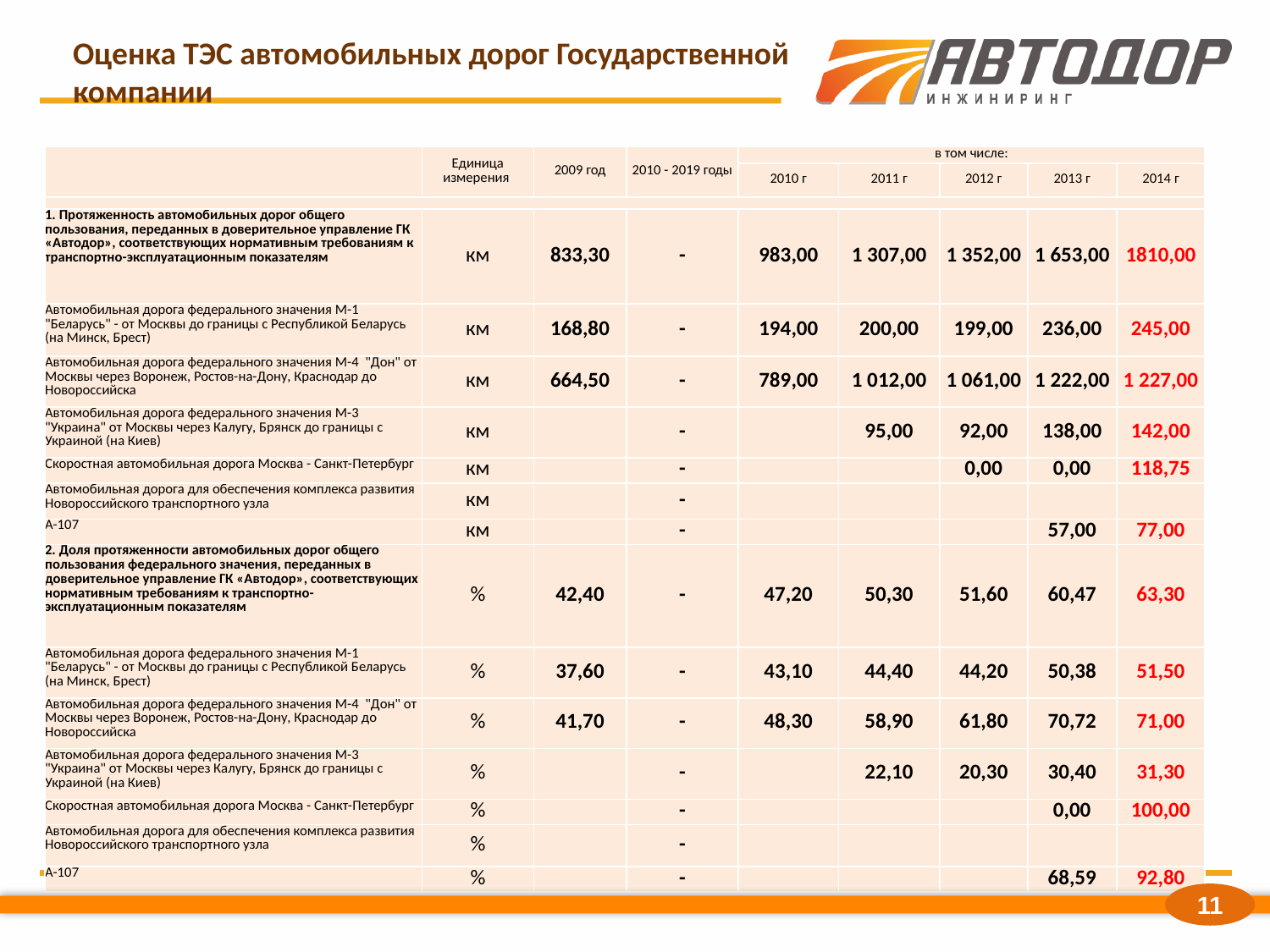

Оценка ТЭС автомобильных дорог Государственной компании
|  | Единица измерения | 2009 год | 2010 - 2019 годы | в том числе: |  |  |  |  |
| --- | --- | --- | --- | --- | --- | --- | --- | --- |
|  |  |  |  | 2010 г | 2011 г | 2012 г | 2013 г | 2014 г |
|  |  |  |  |  |  |  |  |  |
| 1. Протяженность автомобильных дорог общего пользования, переданных в доверительное управление ГК «Автодор», соответствующих нормативным требованиям к транспортно-эксплуатационным показателям | км | 833,30 | - | 983,00 | 1 307,00 | 1 352,00 | 1 653,00 | 1810,00 |
| Автомобильная дорога федерального значения М-1 "Беларусь" - от Москвы до границы с Республикой Беларусь (на Минск, Брест) | км | 168,80 | - | 194,00 | 200,00 | 199,00 | 236,00 | 245,00 |
| Автомобильная дорога федерального значения М-4 "Дон" от Москвы через Воронеж, Ростов-на-Дону, Краснодар до Новороссийска | км | 664,50 | - | 789,00 | 1 012,00 | 1 061,00 | 1 222,00 | 1 227,00 |
| Автомобильная дорога федерального значения М-3 "Украина" от Москвы через Калугу, Брянск до границы с Украиной (на Киев) | км |  | - |  | 95,00 | 92,00 | 138,00 | 142,00 |
| Скоростная автомобильная дорога Москва - Санкт-Петербург | км |  | - |  |  | 0,00 | 0,00 | 118,75 |
| Автомобильная дорога для обеспечения комплекса развития Новороссийского транспортного узла | км |  | - |  |  |  |  |  |
| А-107 | км |  | - |  |  |  | 57,00 | 77,00 |
| 2. Доля протяженности автомобильных дорог общего пользования федерального значения, переданных в доверительное управление ГК «Автодор», соответствующих нормативным требованиям к транспортно-эксплуатационным показателям | % | 42,40 | - | 47,20 | 50,30 | 51,60 | 60,47 | 63,30 |
| Автомобильная дорога федерального значения М-1 "Беларусь" - от Москвы до границы с Республикой Беларусь (на Минск, Брест) | % | 37,60 | - | 43,10 | 44,40 | 44,20 | 50,38 | 51,50 |
| Автомобильная дорога федерального значения М-4 "Дон" от Москвы через Воронеж, Ростов-на-Дону, Краснодар до Новороссийска | % | 41,70 | - | 48,30 | 58,90 | 61,80 | 70,72 | 71,00 |
| Автомобильная дорога федерального значения М-3 "Украина" от Москвы через Калугу, Брянск до границы с Украиной (на Киев) | % |  | - |  | 22,10 | 20,30 | 30,40 | 31,30 |
| Скоростная автомобильная дорога Москва - Санкт-Петербург | % |  | - |  |  |  | 0,00 | 100,00 |
| Автомобильная дорога для обеспечения комплекса развития Новороссийского транспортного узла | % |  | - |  |  |  |  |  |
| А-107 | % |  | - |  |  |  | 68,59 | 92,80 |
11